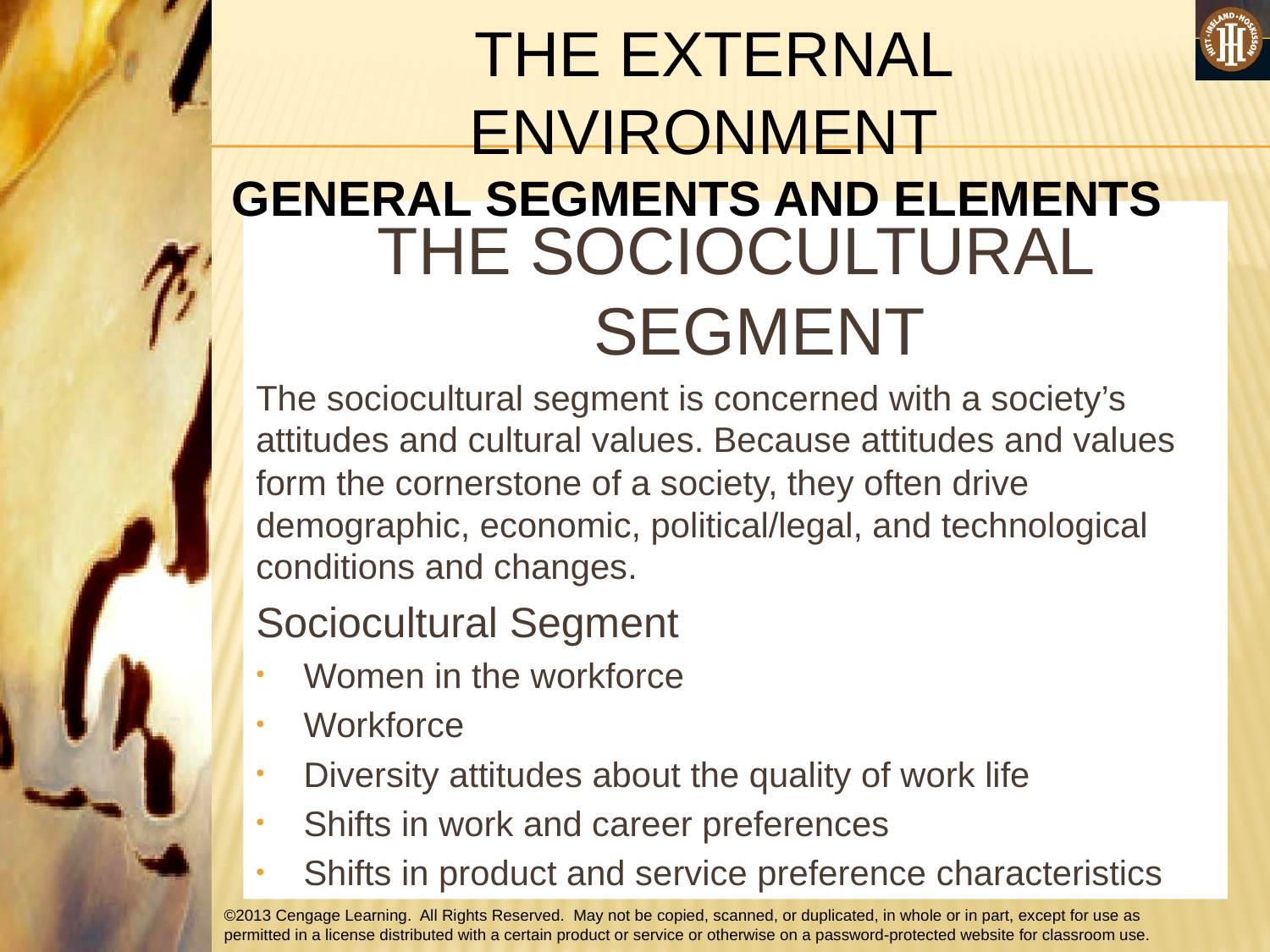

#
 THE EXTERNAL ENVIRONMENT
GENERAL SEGMENTS AND ELEMENTS

THE SOCIOCULTURAL SEGMENT
The sociocultural segment is concerned with a society’s attitudes and cultural values. Because attitudes and values form the cornerstone of a society, they often drive demographic, economic, political/legal, and technological conditions and changes.
Sociocultural Segment
Women in the workforce
Workforce
Diversity attitudes about the quality of work life
Shifts in work and career preferences
Shifts in product and service preference characteristics